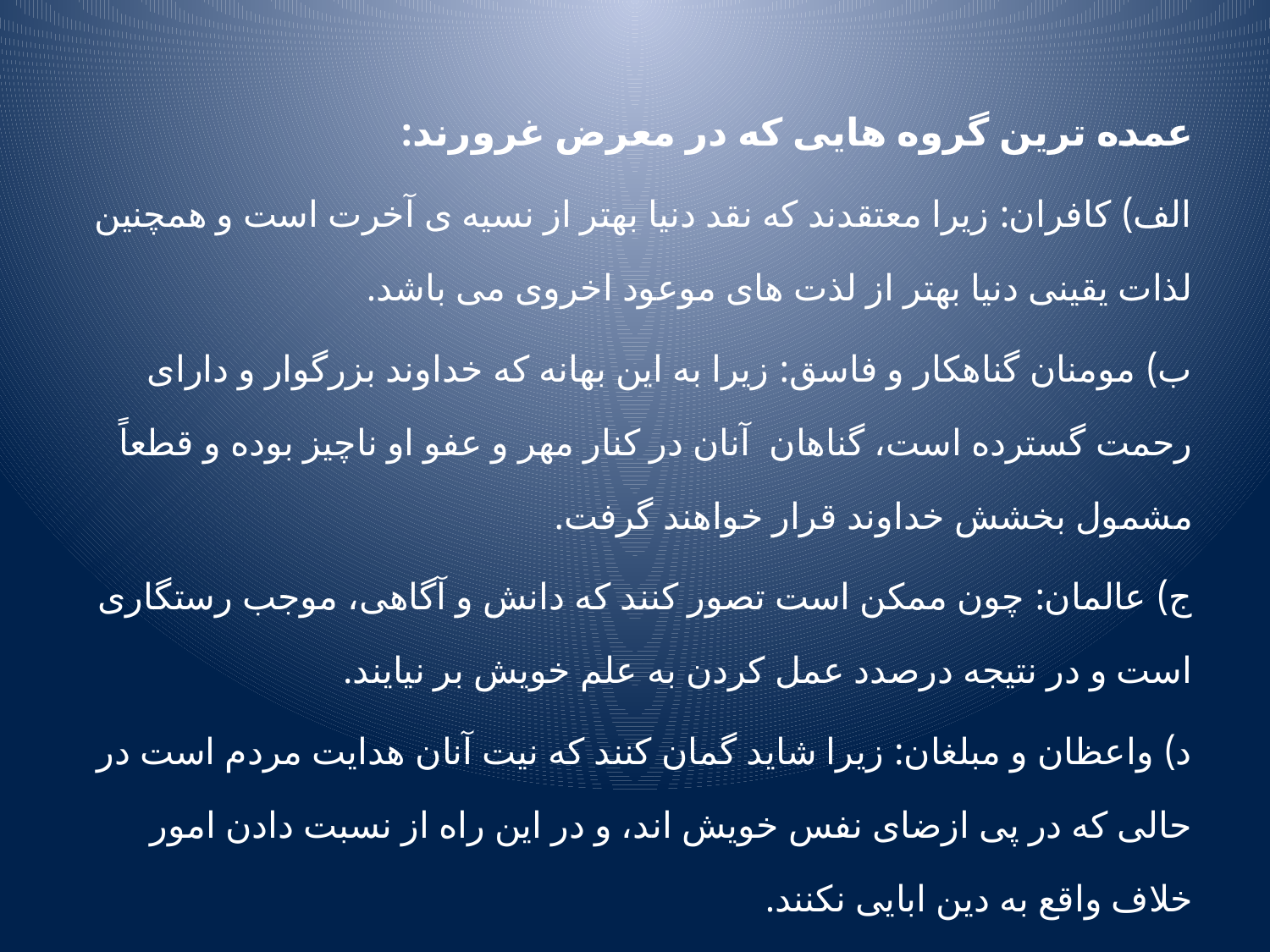

عمده ترین گروه هایی که در معرض غرورند:
الف) کافران: زیرا معتقدند که نقد دنیا بهتر از نسیه ی آخرت است و همچنین لذات یقینی دنیا بهتر از لذت های موعود اخروی می باشد.
ب) مومنان گناهکار و فاسق: زیرا به این بهانه که خداوند بزرگوار و دارای رحمت گسترده است، گناهان  آنان در کنار مهر و عفو او ناچیز بوده و قطعاً مشمول بخشش خداوند قرار خواهند گرفت.
ج) عالمان: چون ممکن است تصور کنند که دانش و آگاهی، موجب رستگاری است و در نتیجه درصدد عمل کردن به علم خویش بر نیایند.
د) واعظان و مبلغان: زیرا شاید گمان کنند که نیت آنان هدایت مردم است در حالی که در پی ازضای نفس خویش اند، و در این راه از نسبت دادن امور خلاف واقع به دین ابایی نکنند.